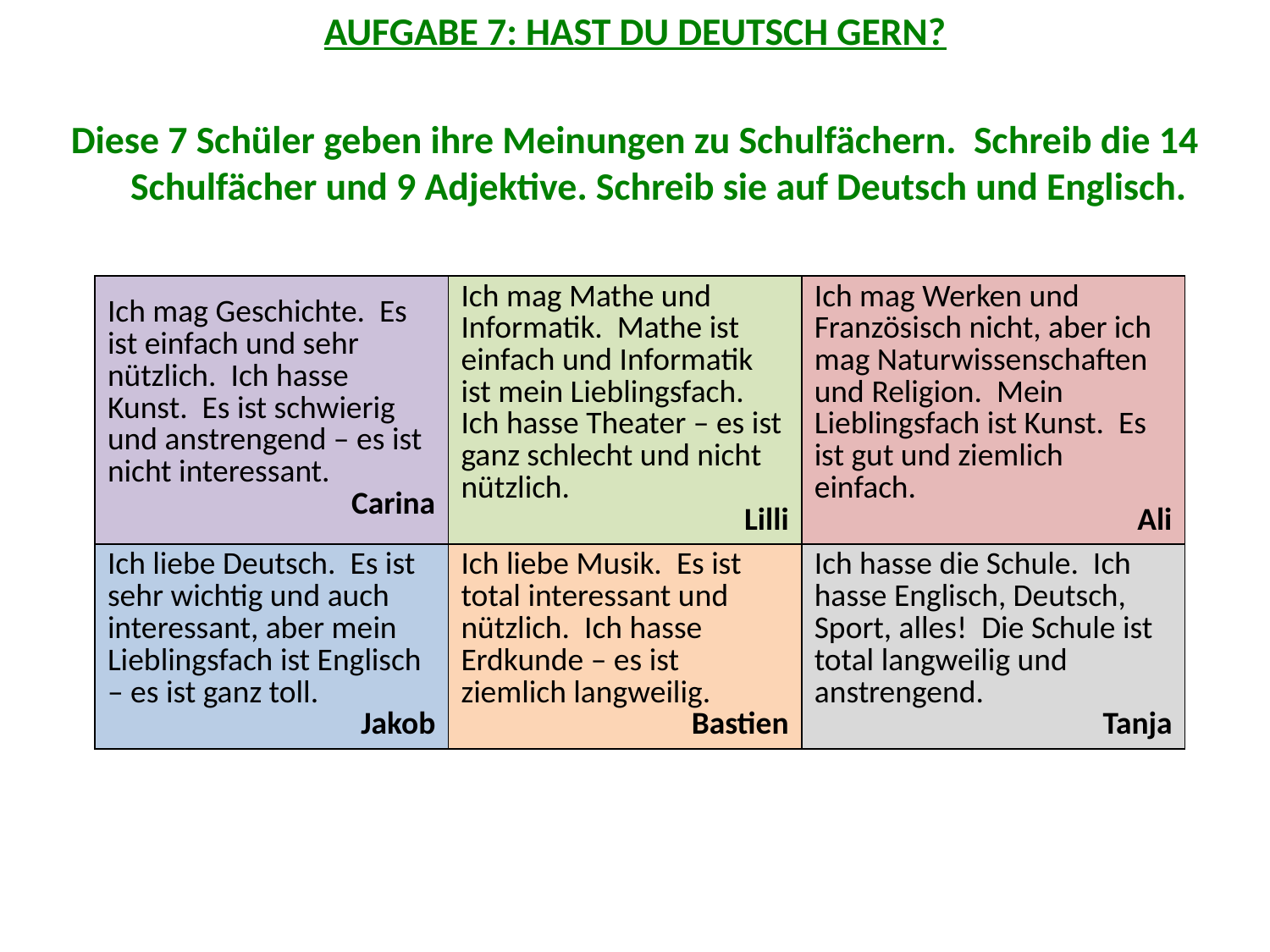

AUFGABE 7: HAST DU DEUTSCH GERN?

Diese 7 Schüler geben ihre Meinungen zu Schulfächern.  Schreib die 14 Schulfächer und 9 Adjektive. Schreib sie auf Deutsch und Englisch.

| Ich mag Geschichte. Es ist einfach und sehr nützlich. Ich hasse Kunst. Es ist schwierig und anstrengend – es ist nicht interessant. Carina | Ich mag Mathe und Informatik. Mathe ist einfach und Informatik ist mein Lieblingsfach. Ich hasse Theater – es ist ganz schlecht und nicht nützlich. Lilli | Ich mag Werken und Französisch nicht, aber ich mag Naturwissenschaften und Religion. Mein Lieblingsfach ist Kunst. Es ist gut und ziemlich einfach. Ali |
| --- | --- | --- |
| Ich liebe Deutsch. Es ist sehr wichtig und auch interessant, aber mein Lieblingsfach ist Englisch – es ist ganz toll. Jakob | Ich liebe Musik. Es ist total interessant und nützlich. Ich hasse Erdkunde – es ist ziemlich langweilig. Bastien | Ich hasse die Schule. Ich hasse Englisch, Deutsch, Sport, alles! Die Schule ist total langweilig und anstrengend. Tanja |